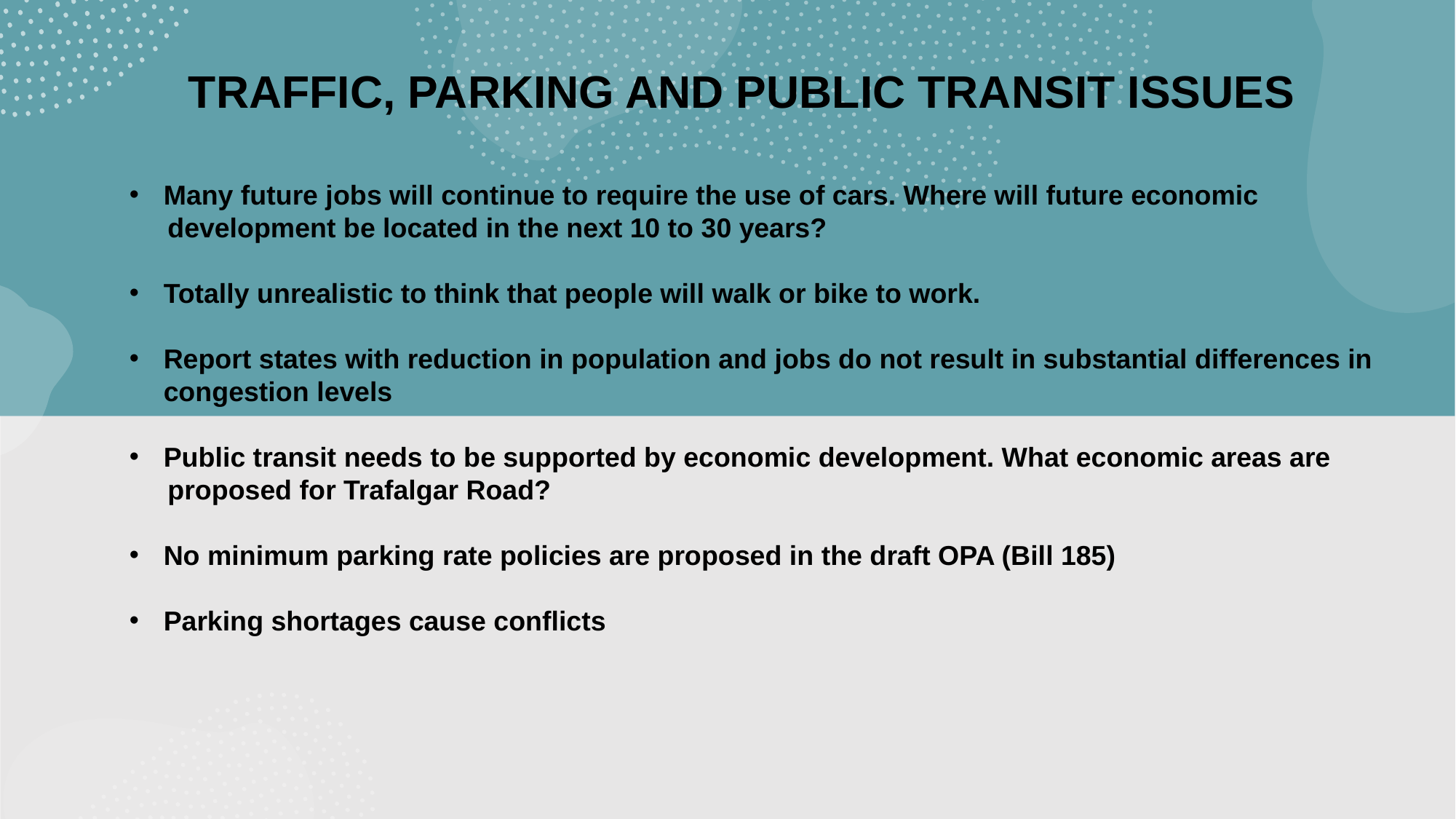

TRAFFIC, PARKING AND PUBLIC TRANSIT ISSUES

Many future jobs will continue to require the use of cars. Where will future economic
     development be located in the next 10 to 30 years?

Totally unrealistic to think that people will walk or bike to work.

Report states with reduction in population and jobs do not result in substantial differences in congestion levels

Public transit needs to be supported by economic development. What economic areas are
     proposed for Trafalgar Road?

No minimum parking rate policies are proposed in the draft OPA (Bill 185)

Parking shortages cause conflicts